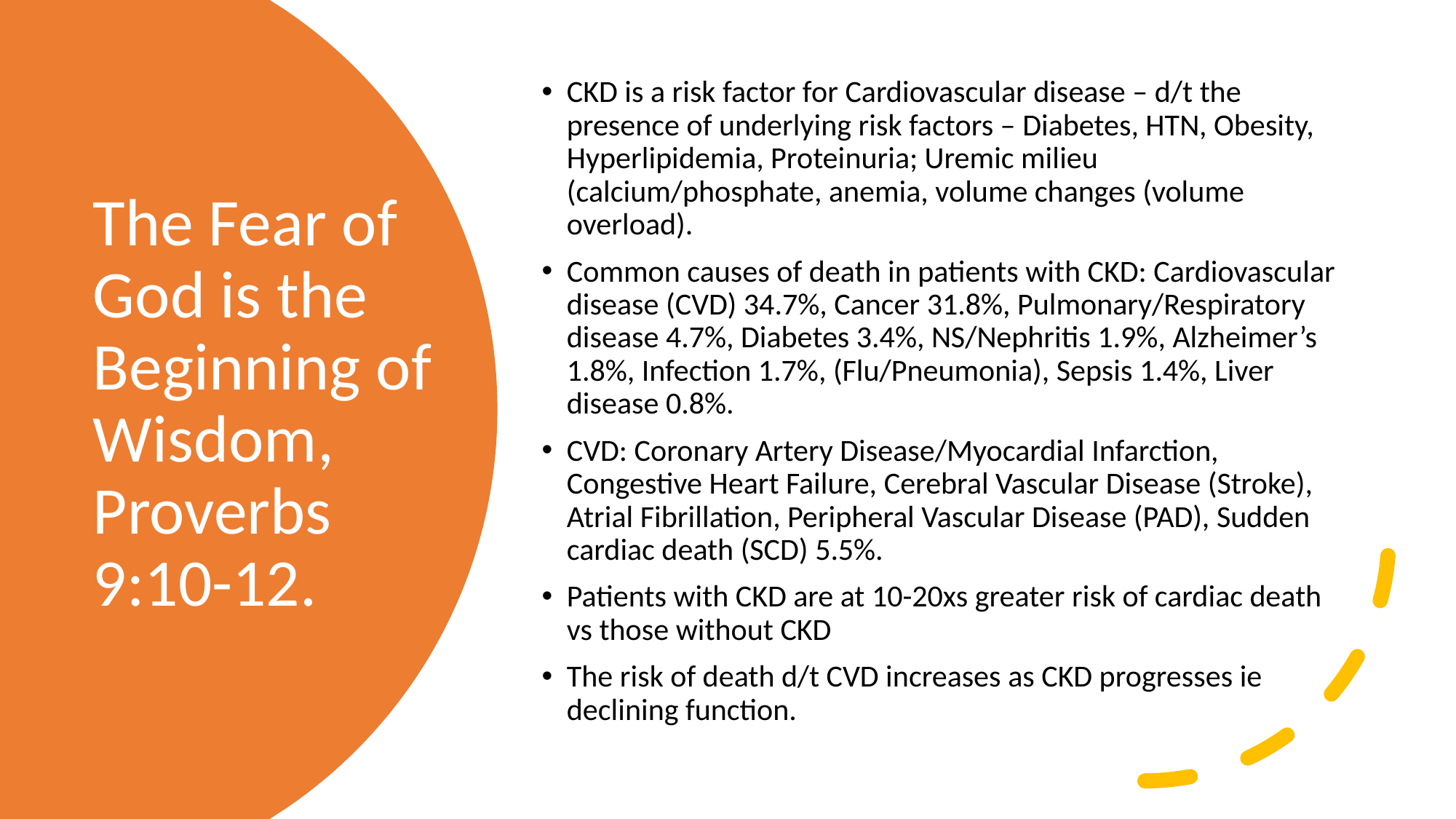

CKD is a risk factor for Cardiovascular disease – d/t the presence of underlying risk factors – Diabetes, HTN, Obesity, Hyperlipidemia, Proteinuria; Uremic milieu (calcium/phosphate, anemia, volume changes (volume overload).
Common causes of death in patients with CKD: Cardiovascular disease (CVD) 34.7%, Cancer 31.8%, Pulmonary/Respiratory disease 4.7%, Diabetes 3.4%, NS/Nephritis 1.9%, Alzheimer’s 1.8%, Infection 1.7%, (Flu/Pneumonia), Sepsis 1.4%, Liver disease 0.8%.
CVD: Coronary Artery Disease/Myocardial Infarction, Congestive Heart Failure, Cerebral Vascular Disease (Stroke), Atrial Fibrillation, Peripheral Vascular Disease (PAD), Sudden cardiac death (SCD) 5.5%.
Patients with CKD are at 10-20xs greater risk of cardiac death vs those without CKD
The risk of death d/t CVD increases as CKD progresses ie declining function.

# The Fear of God is the Beginning of Wisdom, Proverbs 9:10-12.